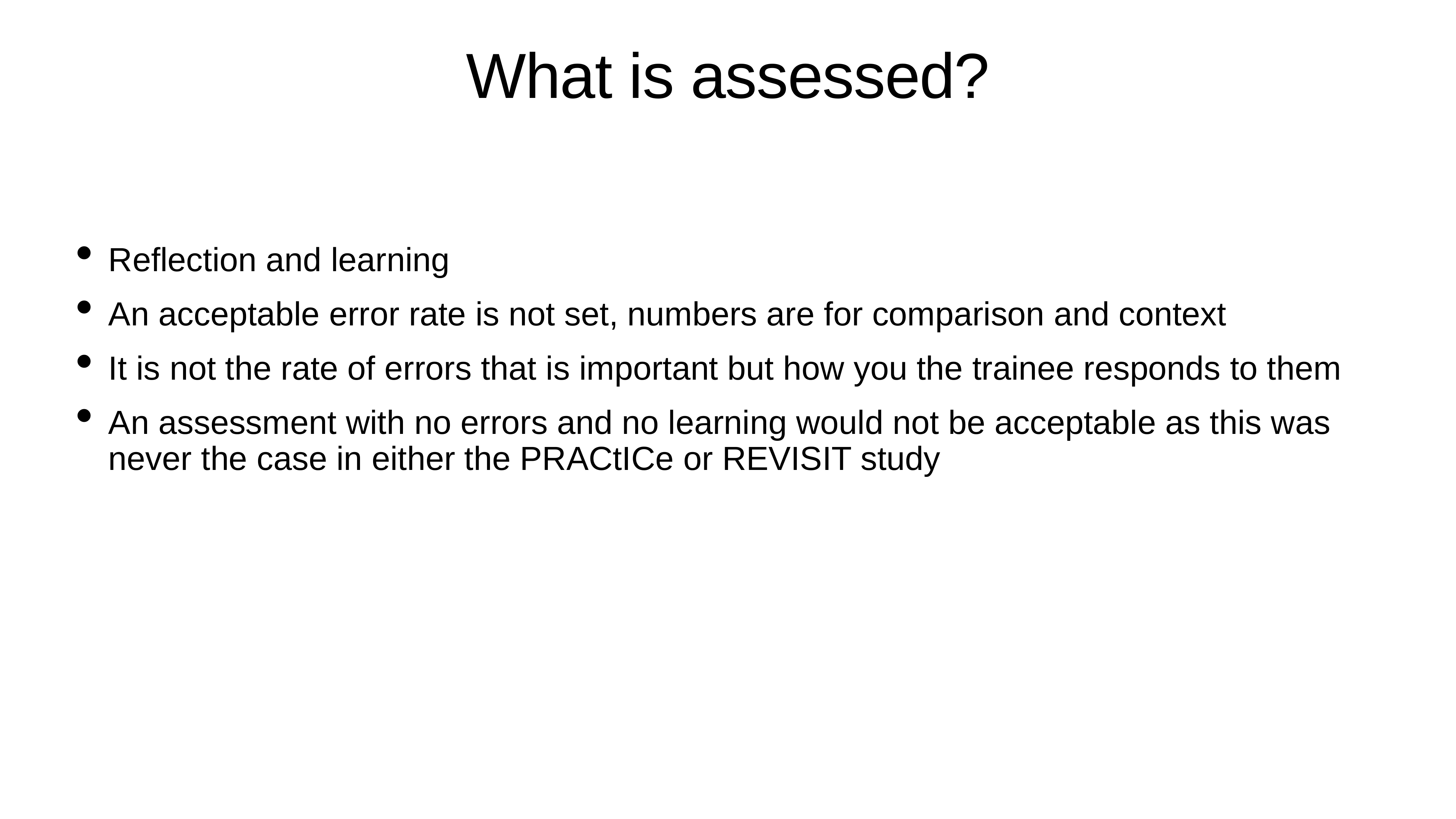

# What is assessed?
Reflection and learning
An acceptable error rate is not set, numbers are for comparison and context
It is not the rate of errors that is important but how you the trainee responds to them
An assessment with no errors and no learning would not be acceptable as this was never the case in either the PRACtICe or REVISIT study